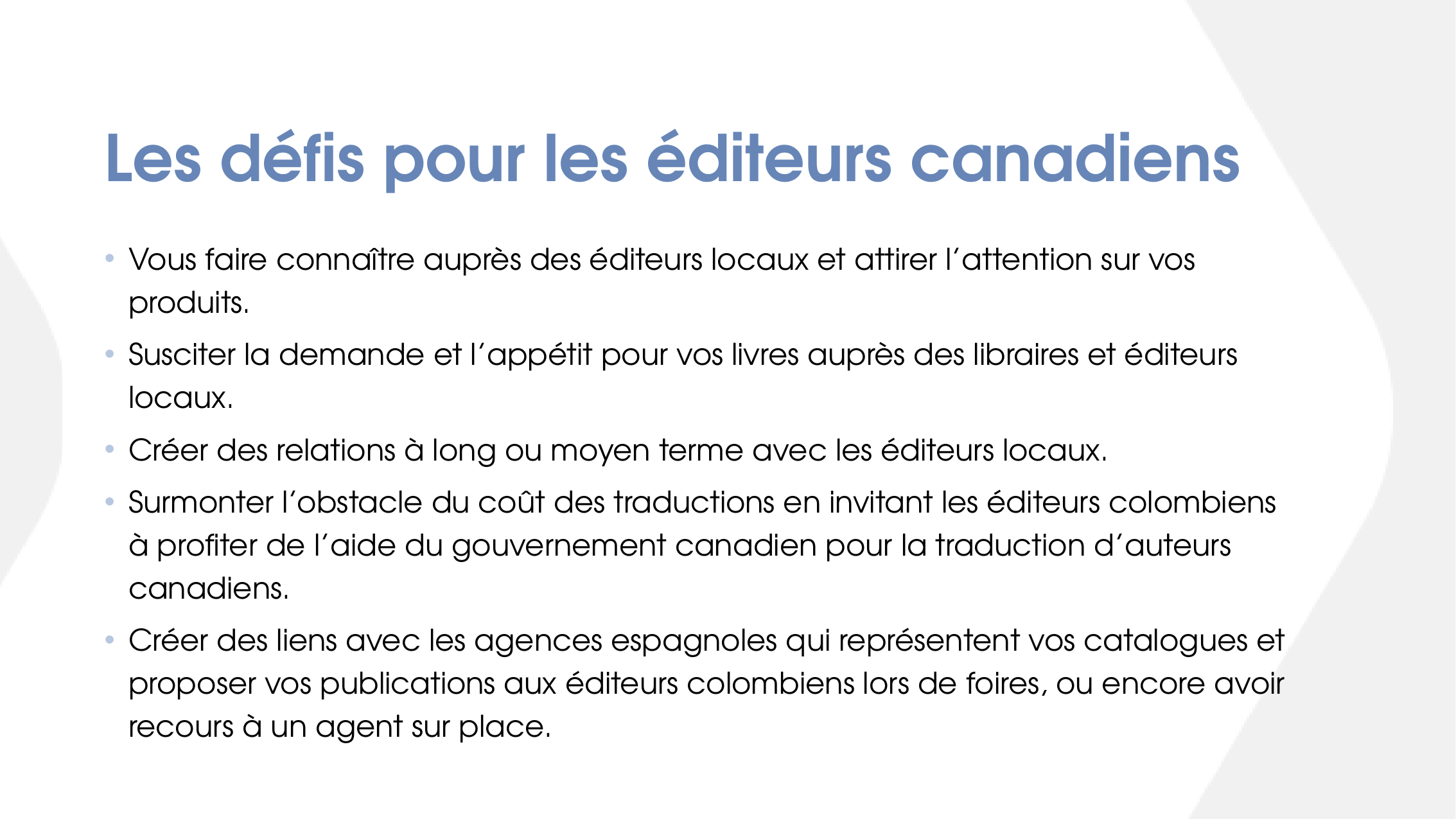

# Les défis pour les éditeurs canadiens
Vous faire connaître auprès des éditeurs locaux et attirer l’attention sur vos produits.
Susciter la demande et l’appétit pour vos livres auprès des libraires et éditeurs locaux.
Créer des relations à long ou moyen terme avec les éditeurs locaux.
Surmonter l’obstacle du coût des traductions en invitant les éditeurs colombiens à profiter de l’aide du gouvernement canadien pour la traduction d’auteurs canadiens.
Créer des liens avec les agences espagnoles qui représentent vos catalogues et proposer vos publications aux éditeurs colombiens lors de foires, ou encore avoir recours à un agent sur place.